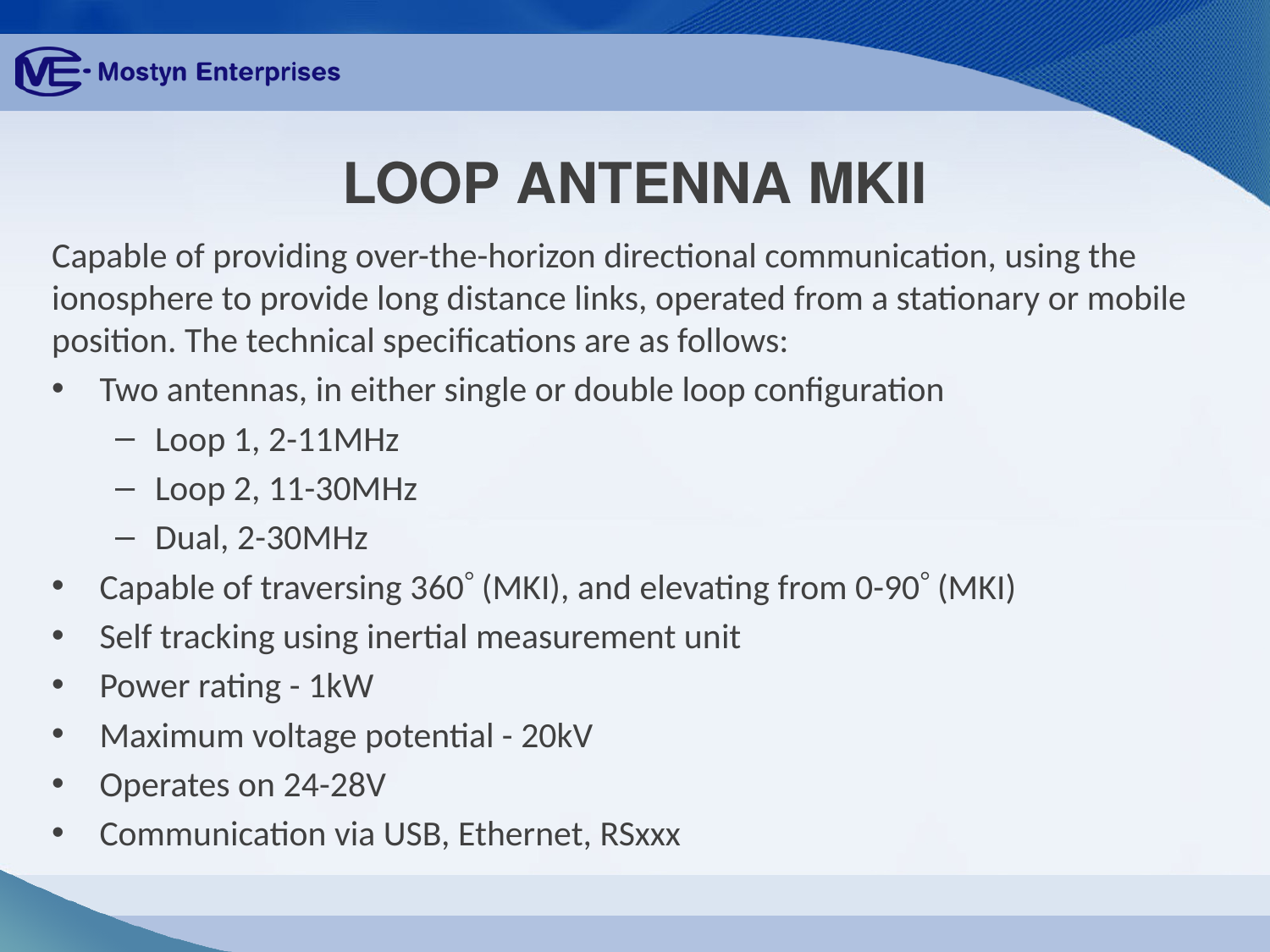

# LOOP ANTENNA MKII
Capable of providing over-the-horizon directional communication, using the ionosphere to provide long distance links, operated from a stationary or mobile position. The technical specifications are as follows:
Two antennas, in either single or double loop configuration
Loop 1, 2-11MHz
Loop 2, 11-30MHz
Dual, 2-30MHz
Capable of traversing 360° (MKI), and elevating from 0-90° (MKI)
Self tracking using inertial measurement unit
Power rating - 1kW
Maximum voltage potential - 20kV
Operates on 24-28V
Communication via USB, Ethernet, RSxxx